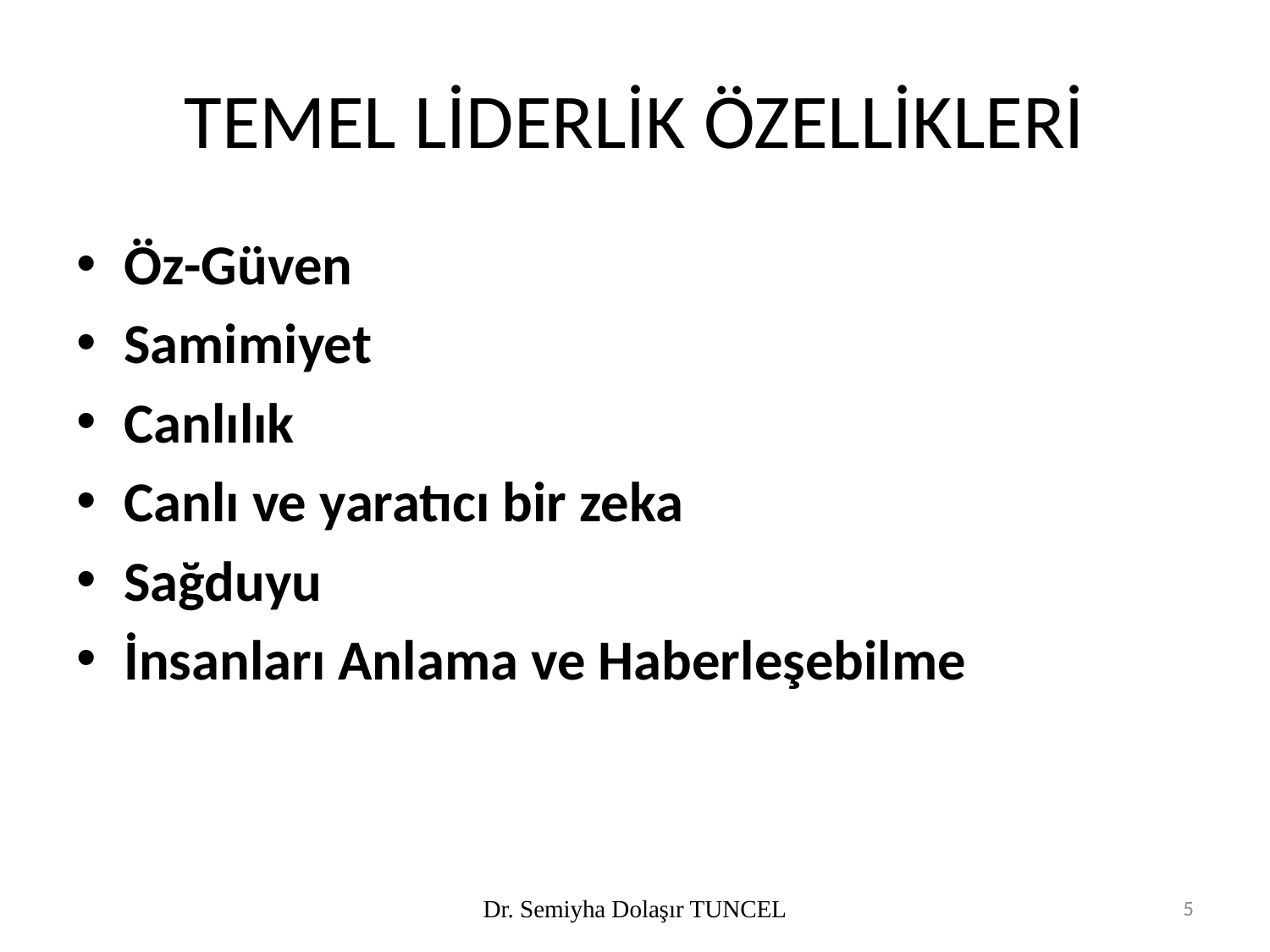

# TEMEL LİDERLİK ÖZELLİKLERİ
Öz-Güven
Samimiyet
Canlılık
Canlı ve yaratıcı bir zeka
Sağduyu
İnsanları Anlama ve Haberleşebilme
Dr. Semiyha Dolaşır TUNCEL
5